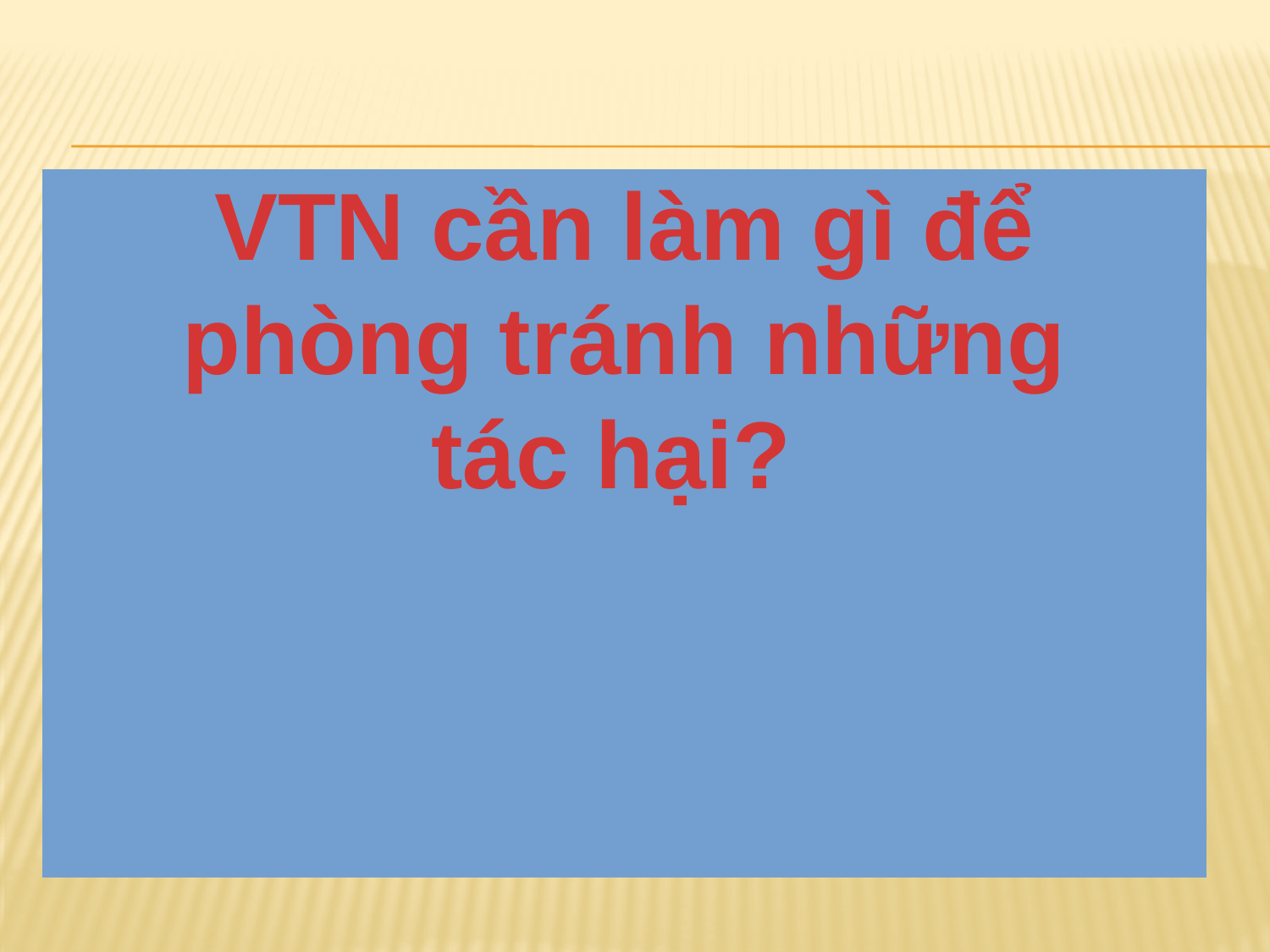

#
VTN cần làm gì để phòng tránh những tác hại?